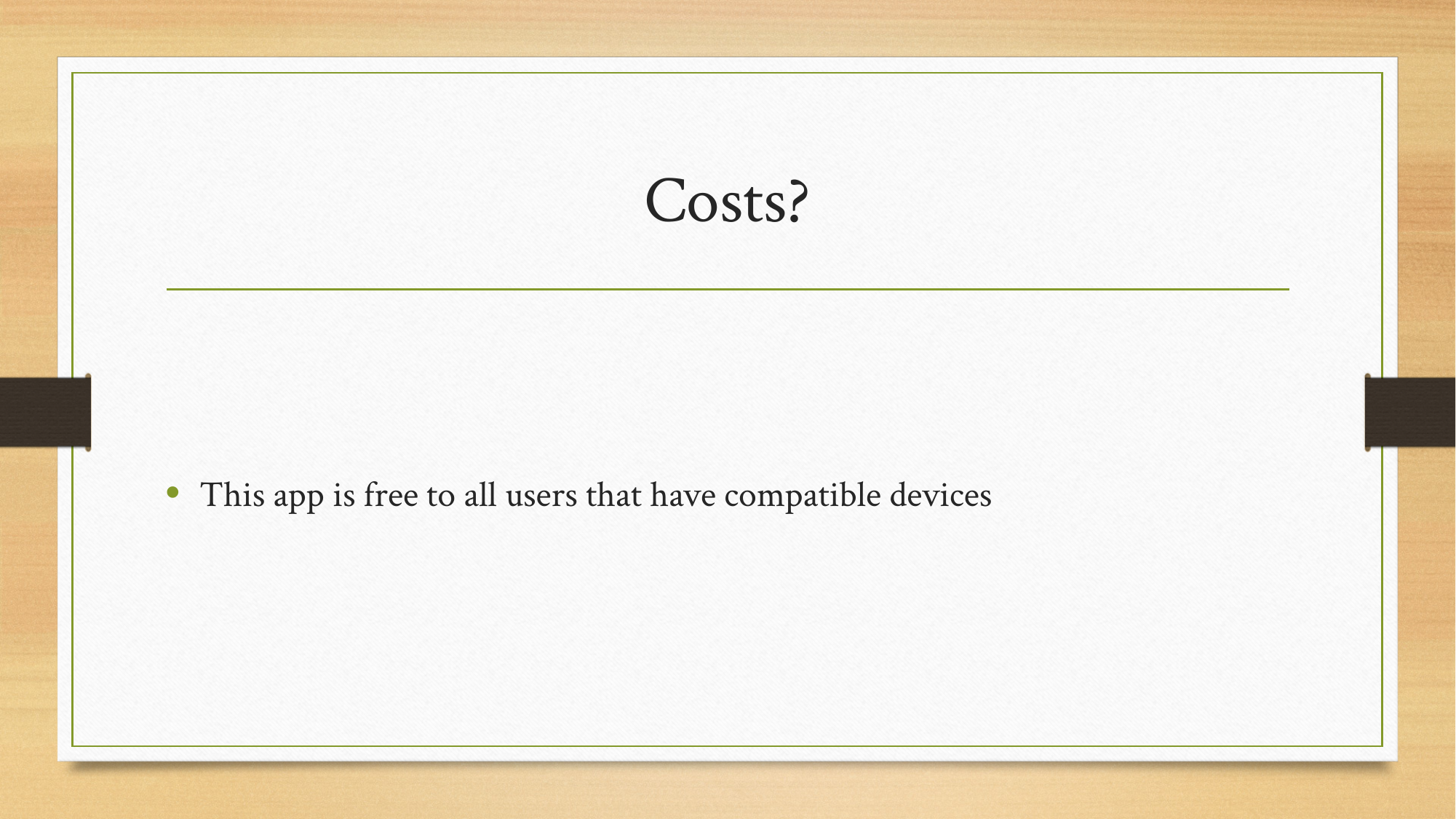

# Costs?
This app is free to all users that have compatible devices